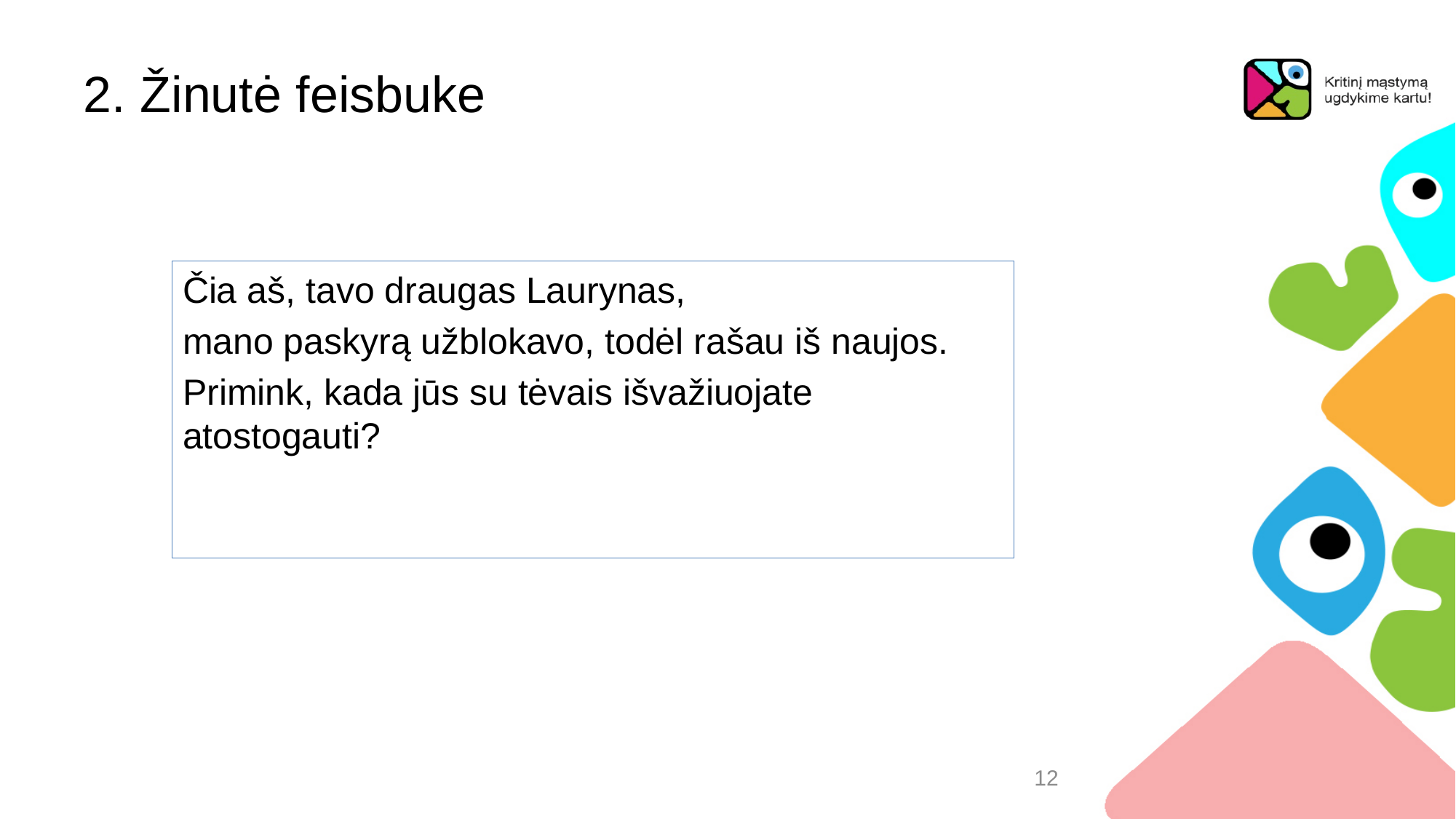

# 2. Žinutė feisbuke
Čia aš, tavo draugas Laurynas,
mano paskyrą užblokavo, todėl rašau iš naujos.
Primink, kada jūs su tėvais išvažiuojate atostogauti?
12